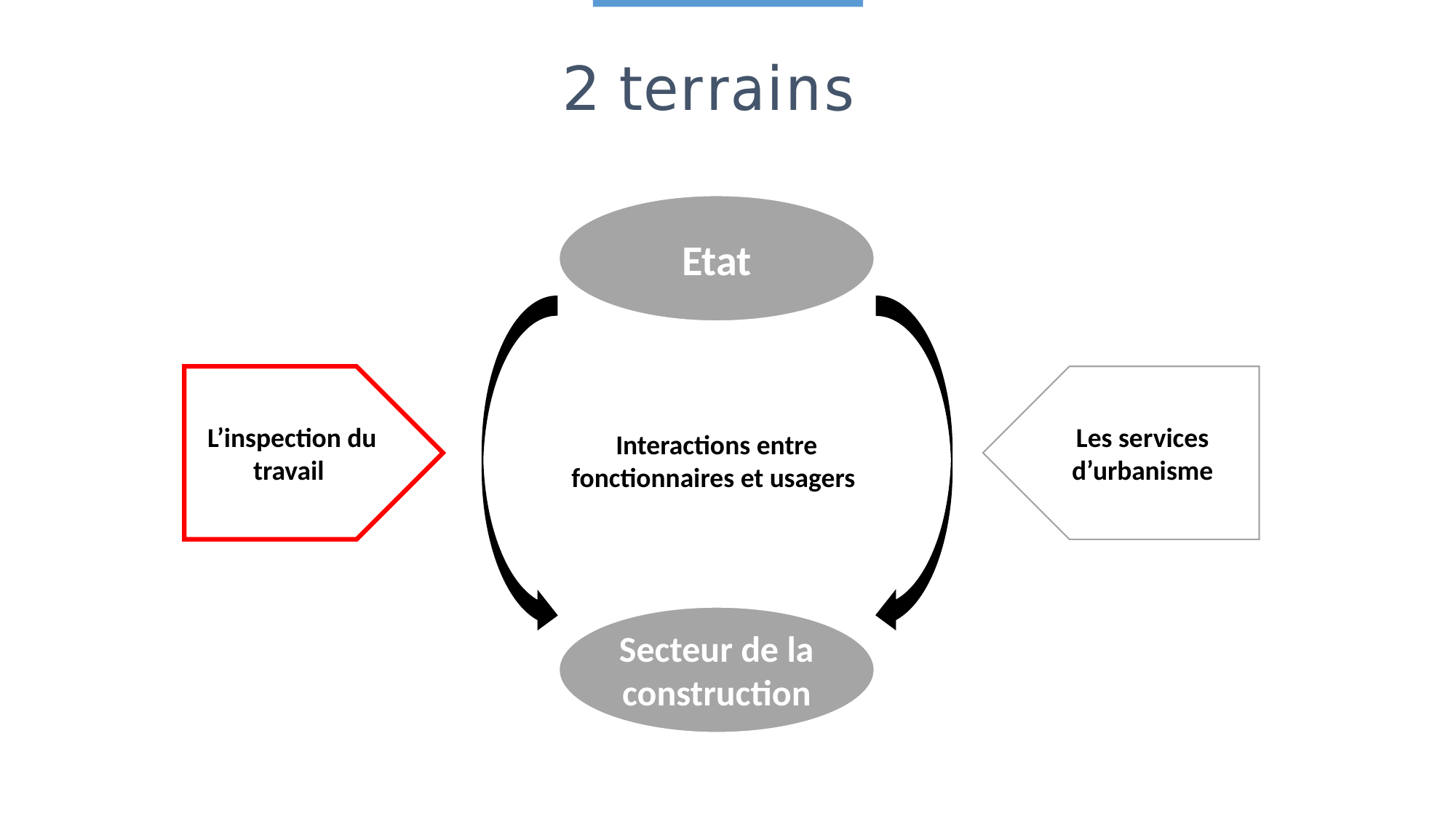

# 2 terrains
Etat

L’inspection du travail
Les services d’urbanisme
Interactions entre fonctionnaires et usagers
Secteur de la construction